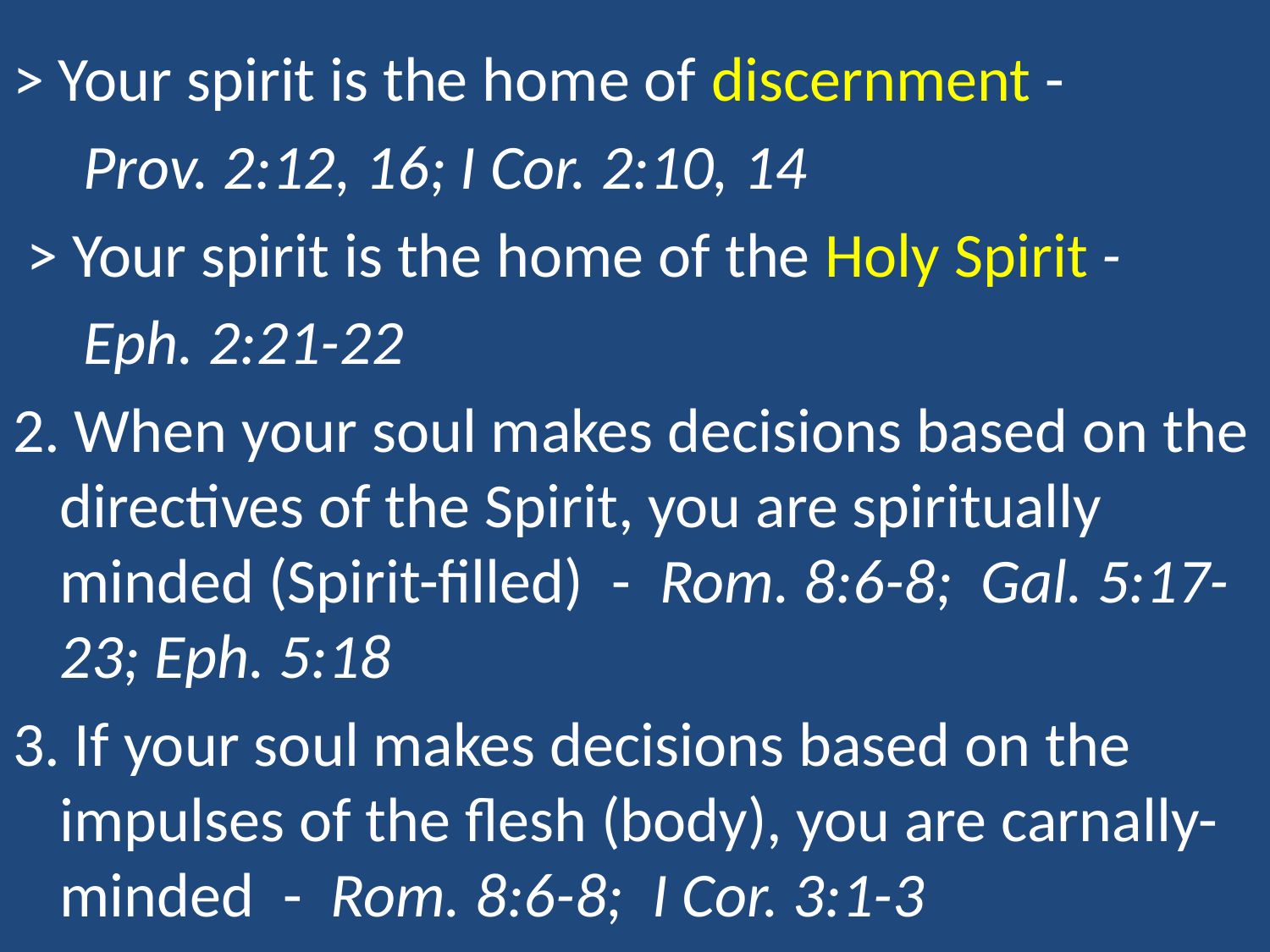

> Your spirit is the home of discernment -
     Prov. 2:12, 16; I Cor. 2:10, 14
 > Your spirit is the home of the Holy Spirit -
     Eph. 2:21-22
2. When your soul makes decisions based on the directives of the Spirit, you are spiritually minded (Spirit-filled)  -  Rom. 8:6-8;  Gal. 5:17-23; Eph. 5:18
3. If your soul makes decisions based on the impulses of the flesh (body), you are carnally-minded  -  Rom. 8:6-8;  I Cor. 3:1-3